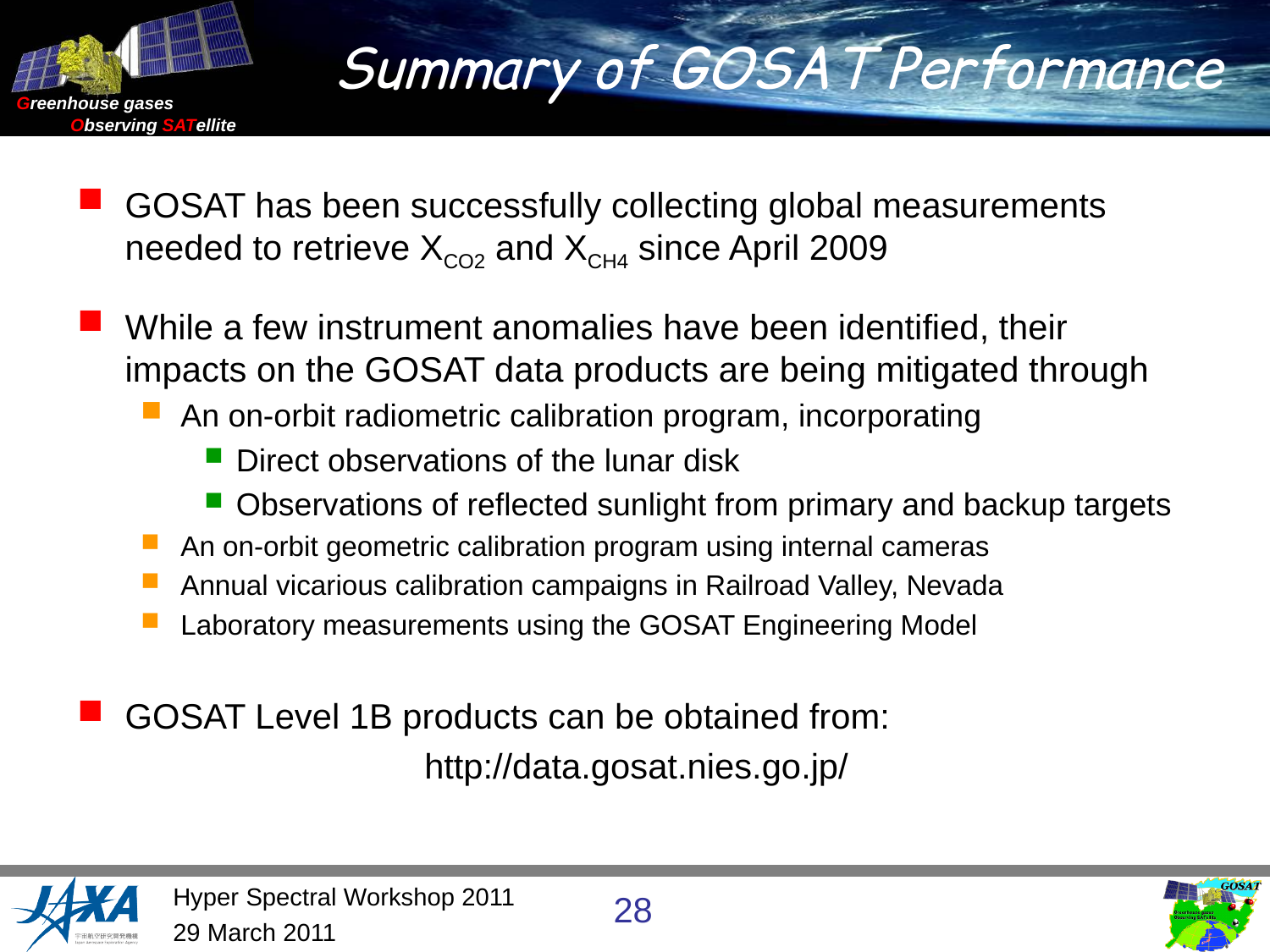

# Summary of GOSAT Performance
GOSAT has been successfully collecting global measurements needed to retrieve XCO2 and XCH4 since April 2009

While a few instrument anomalies have been identified, their impacts on the GOSAT data products are being mitigated through
An on-orbit radiometric calibration program, incorporating
Direct observations of the lunar disk
Observations of reflected sunlight from primary and backup targets
An on-orbit geometric calibration program using internal cameras
Annual vicarious calibration campaigns in Railroad Valley, Nevada
Laboratory measurements using the GOSAT Engineering Model

GOSAT Level 1B products can be obtained from:
http://data.gosat.nies.go.jp/
Hyper Spectral Workshop 2011
28
29 March 2011